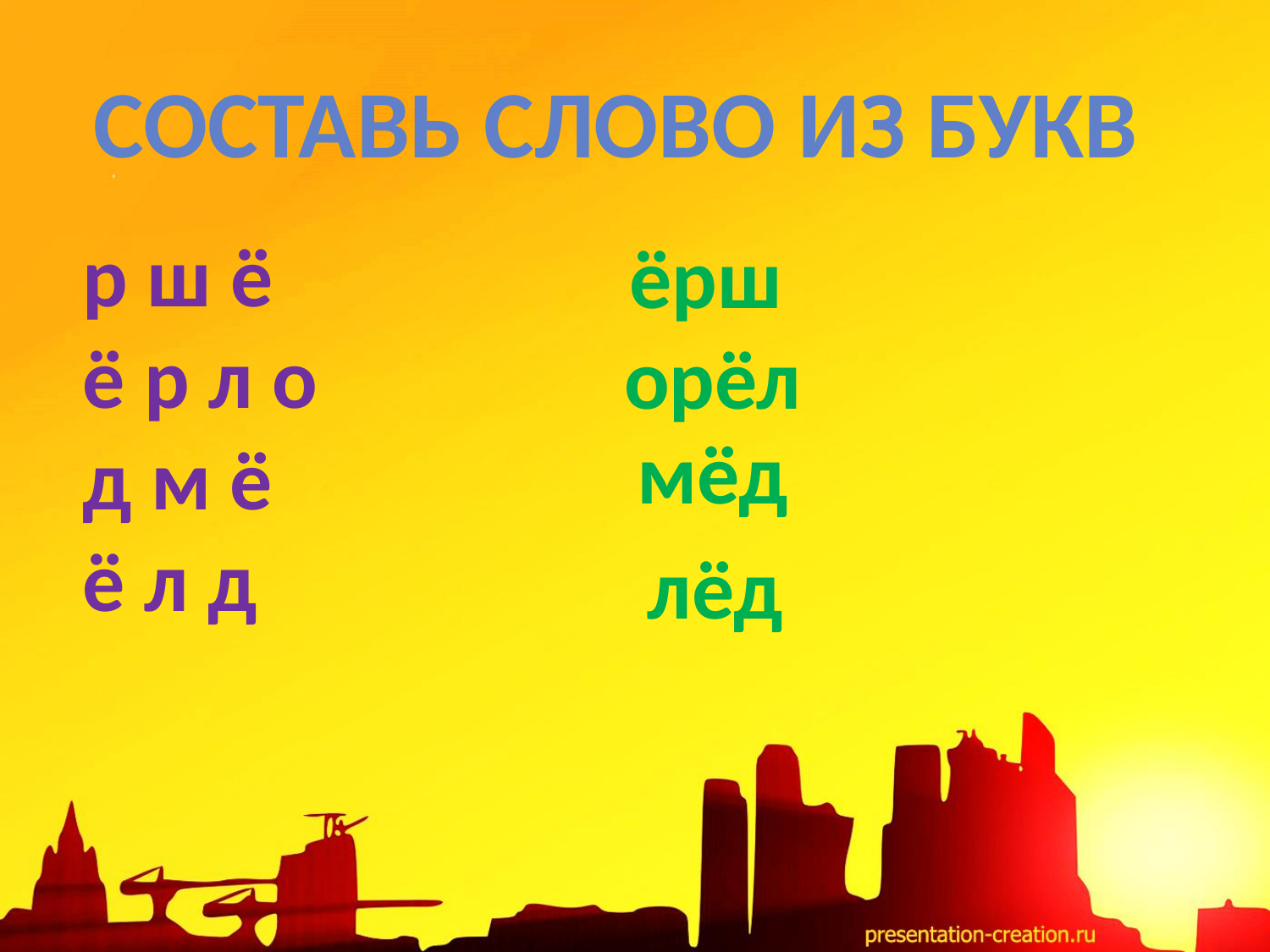

Составь слово из букв
р ш ё
ё р л о
д м ё
ё л д
ёрш
орёл
мёд
лёд